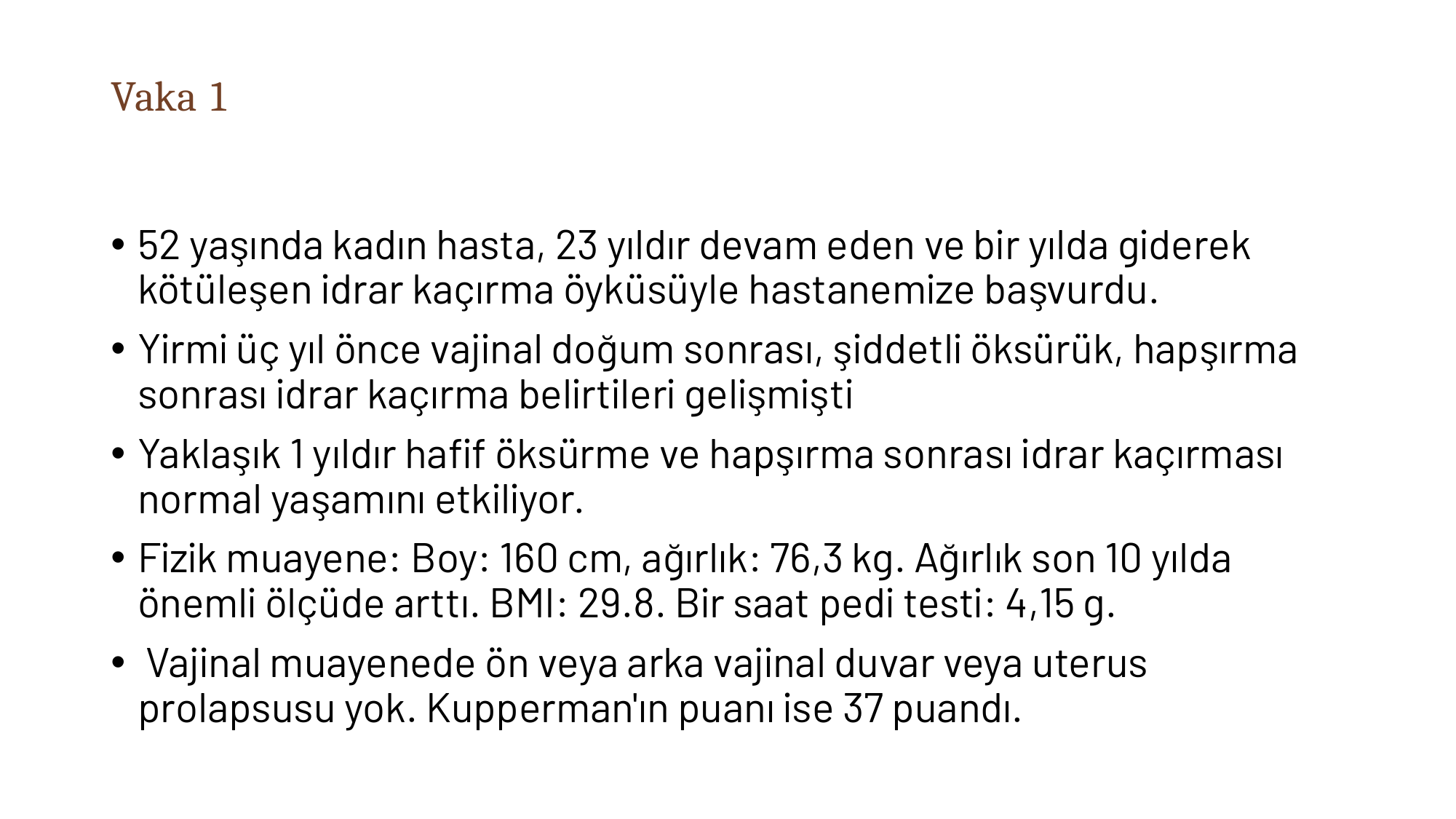

# Vaka 1
52 yaşında kadın hasta, 23 yıldır devam eden ve bir yılda giderek kötüleşen idrar kaçırma öyküsüyle hastanemize başvurdu.
Yirmi üç yıl önce vajinal doğum sonrası, şiddetli öksürük, hapşırma sonrası idrar kaçırma belirtileri gelişmişti
Yaklaşık 1 yıldır hafif öksürme ve hapşırma sonrası idrar kaçırması normal yaşamını etkiliyor.
Fizik muayene: Boy: 160 cm, ağırlık: 76,3 kg. Ağırlık son 10 yılda önemli ölçüde arttı. BMI: 29.8. Bir saat pedi testi: 4,15 g.
 Vajinal muayenede ön veya arka vajinal duvar veya uterus prolapsusu yok. Kupperman'ın puanı ise 37 puandı.